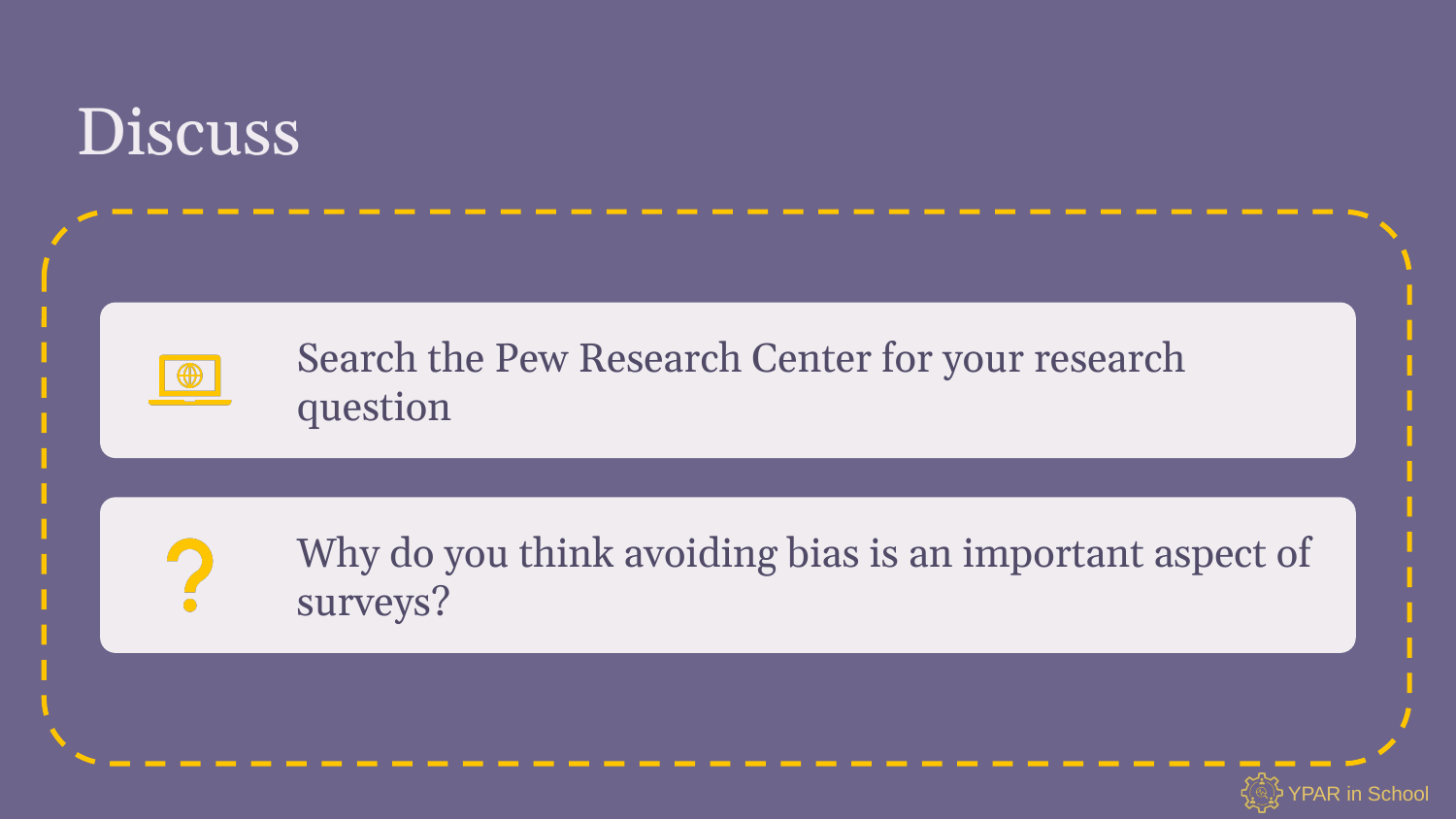

# Discuss

Search the Pew Research Center for your research question
Why do you think avoiding bias is an important aspect of surveys?